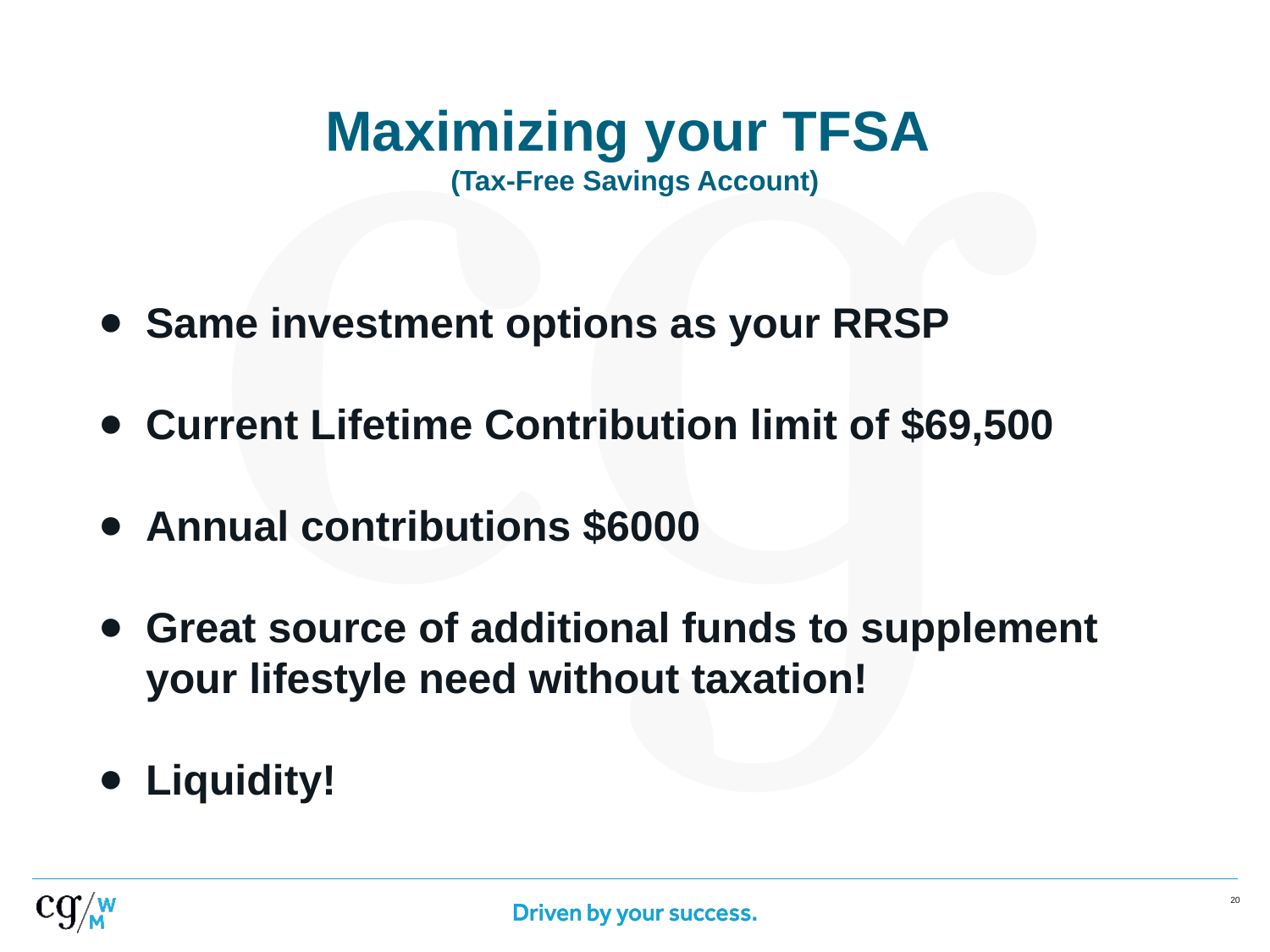

# Maximizing your TFSA (Tax-Free Savings Account)
Same investment options as your RRSP

Current Lifetime Contribution limit of $69,500

Annual contributions $6000

Great source of additional funds to supplement your lifestyle need without taxation!

Liquidity!
20